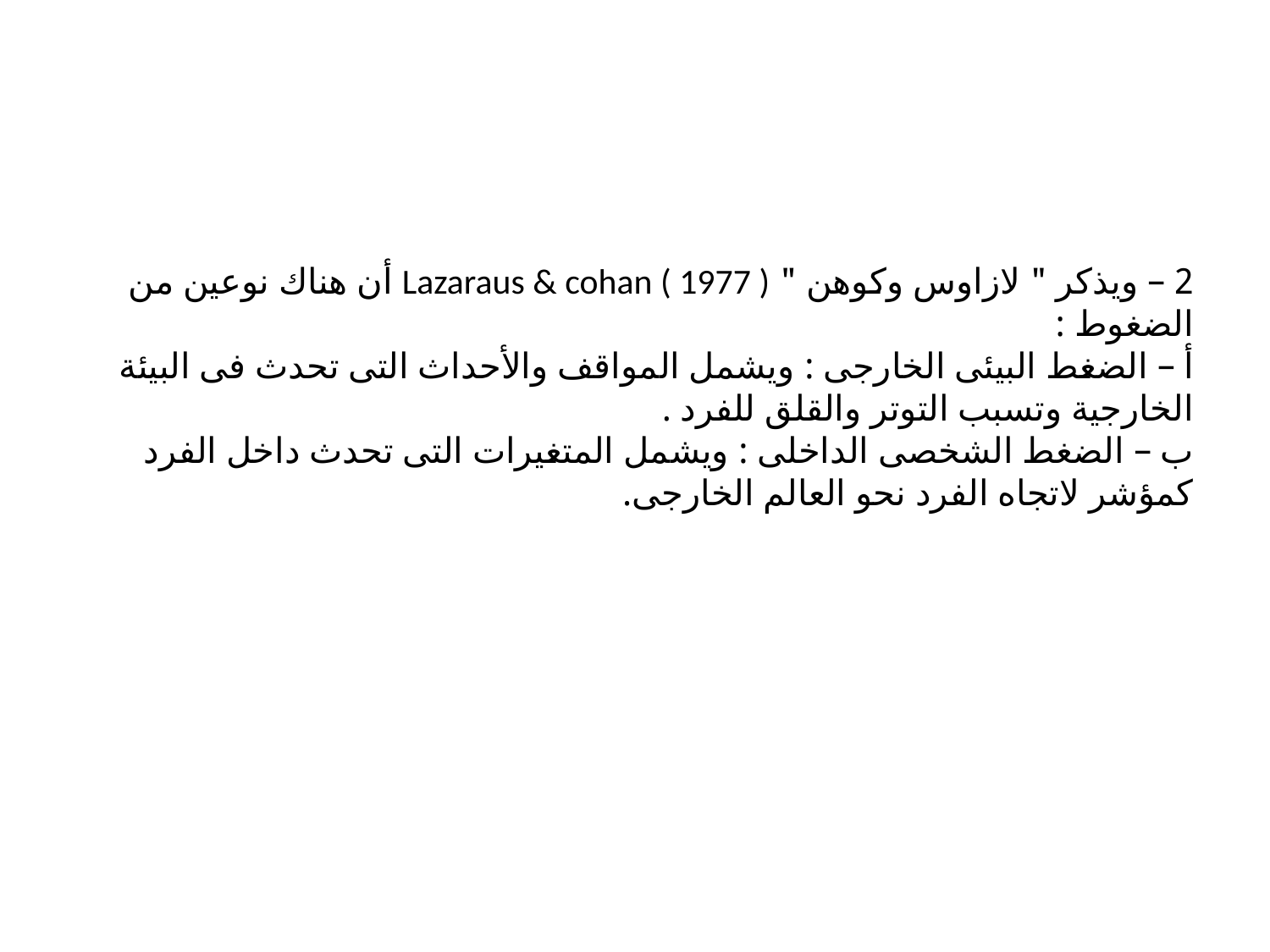

# 2 – ويذكر " لازاوس وكوهن " Lazaraus & cohan ( 1977 ) أن هناك نوعين من الضغوط : أ – الضغط البيئى الخارجى : ويشمل المواقف والأحداث التى تحدث فى البيئة الخارجية وتسبب التوتر والقلق للفرد . ب – الضغط الشخصى الداخلى : ويشمل المتغيرات التى تحدث داخل الفرد كمؤشر لاتجاه الفرد نحو العالم الخارجى.